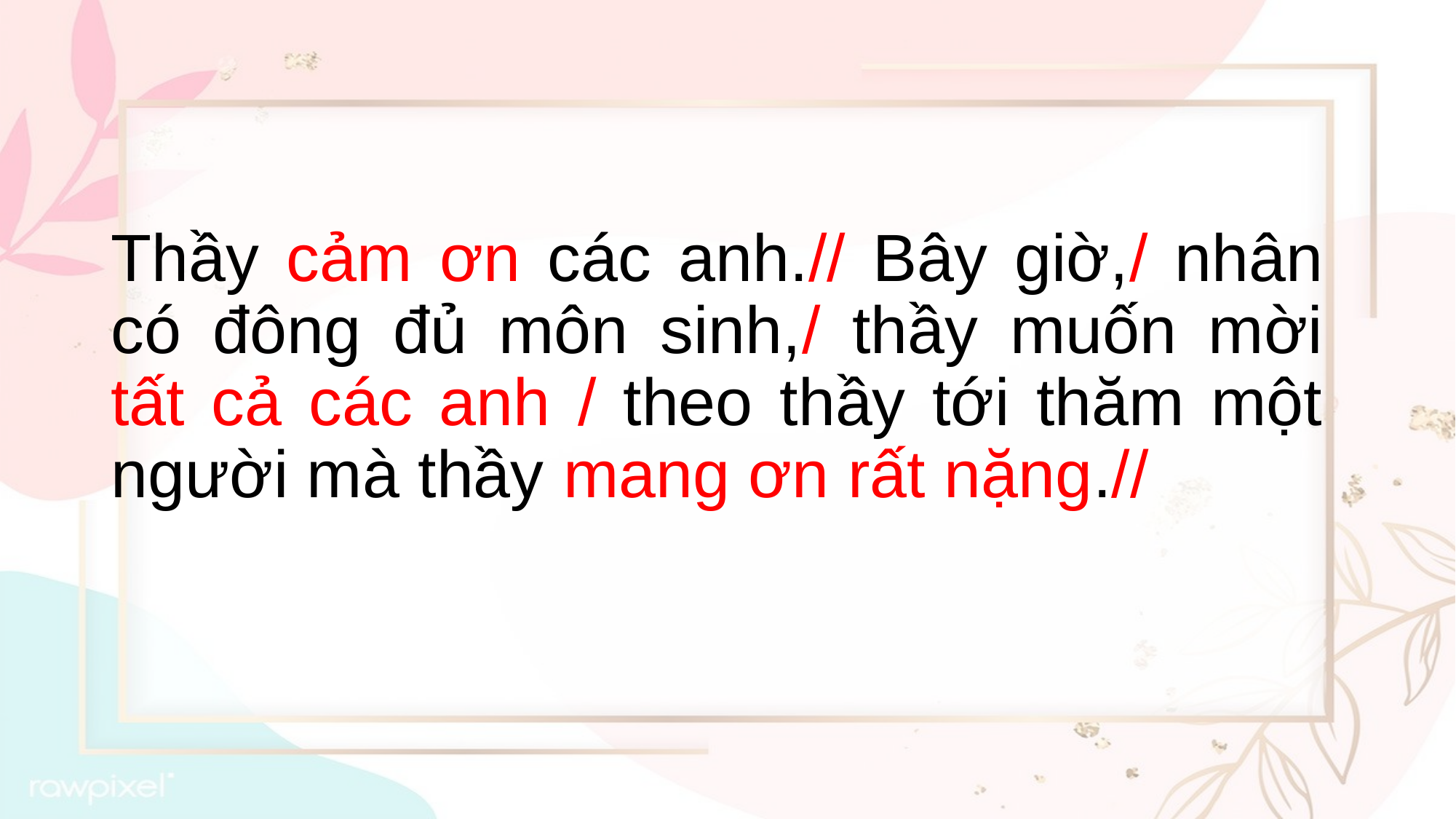

Thầy cảm ơn các anh.// Bây giờ,/ nhân có đông đủ môn sinh,/ thầy muốn mời tất cả các anh / theo thầy tới thăm một người mà thầy mang ơn rất nặng.//